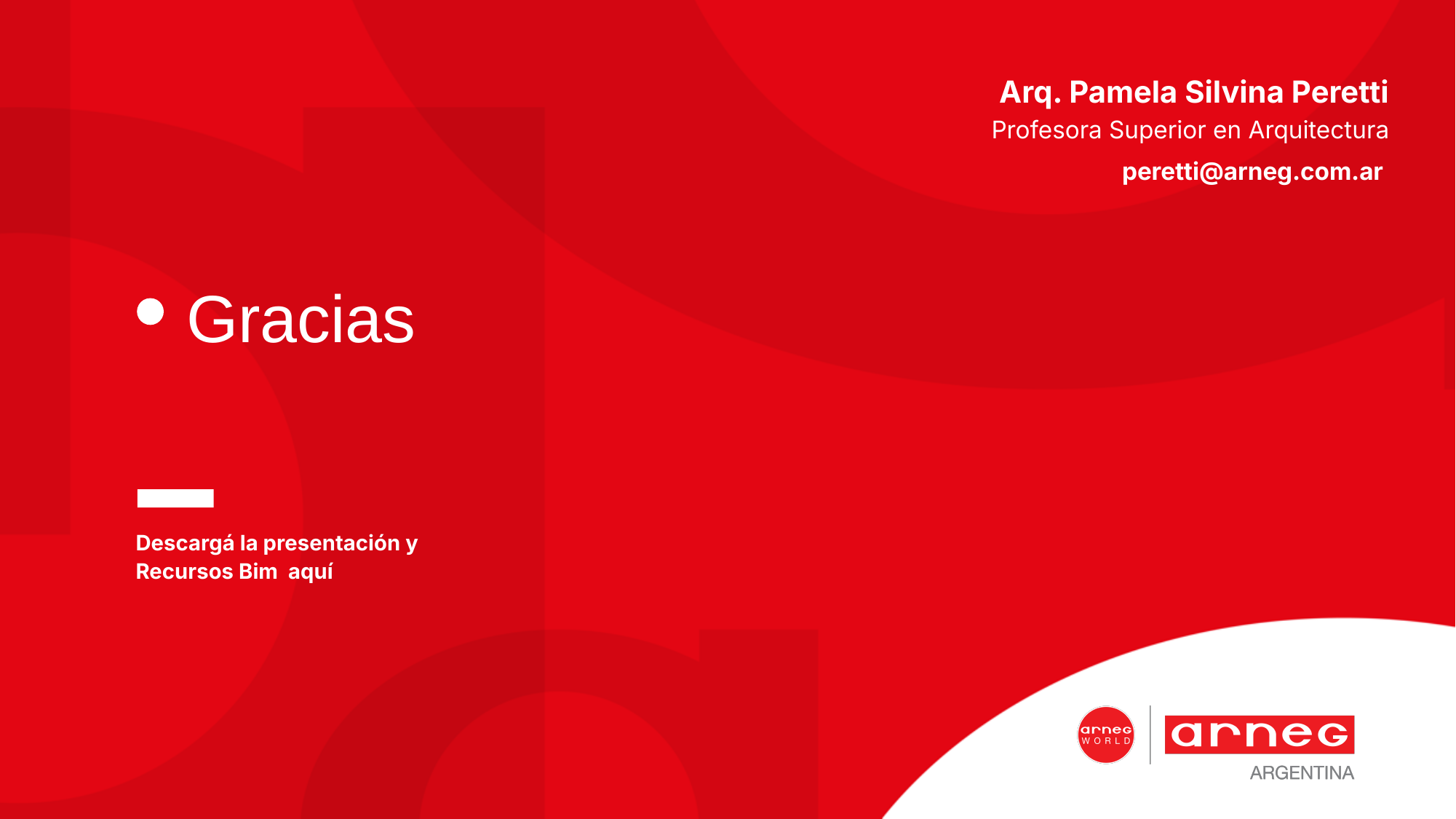

Arq. Pamela Silvina Peretti
Profesora Superior en Arquitectura
peretti@arneg.com.ar
# Gracias
Descargá la presentación y Recursos Bim  aquí